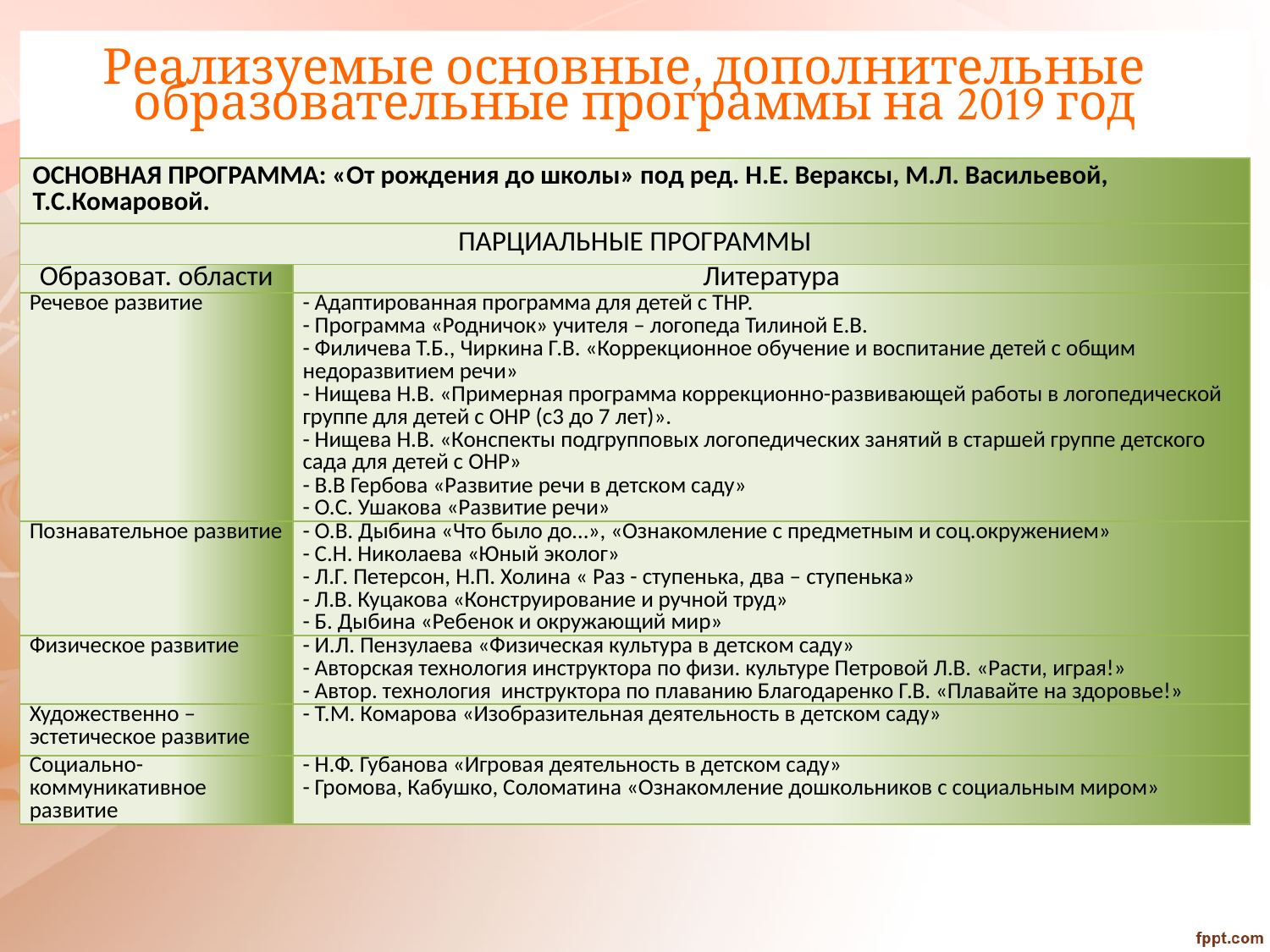

# Реализуемые основные, дополнительные образовательные программы на 2019 год
| ОСНОВНАЯ ПРОГРАММА: «От рождения до школы» под ред. Н.Е. Вераксы, М.Л. Васильевой, Т.С.Комаровой. |  |
| --- | --- |
| ПАРЦИАЛЬНЫЕ ПРОГРАММЫ |  |
| Образоват. области | Литература |
| Речевое развитие | - Адаптированная программа для детей с ТНР. - Программа «Родничок» учителя – логопеда Тилиной Е.В. - Филичева Т.Б., Чиркина Г.В. «Коррекционное обучение и воспитание детей с общим недоразвитием речи» - Нищева Н.В. «Примерная программа коррекционно-развивающей работы в логопедической группе для детей с ОНР (с3 до 7 лет)». - Нищева Н.В. «Конспекты подгрупповых логопедических занятий в старшей группе детского сада для детей с ОНР» - В.В Гербова «Развитие речи в детском саду» - О.С. Ушакова «Развитие речи» |
| Познавательное развитие | - О.В. Дыбина «Что было до…», «Ознакомление с предметным и соц.окружением» - С.Н. Николаева «Юный эколог» - Л.Г. Петерсон, Н.П. Холина « Раз - ступенька, два – ступенька» - Л.В. Куцакова «Конструирование и ручной труд» - Б. Дыбина «Ребенок и окружающий мир» |
| Физическое развитие | - И.Л. Пензулаева «Физическая культура в детском саду» - Авторская технология инструктора по физи. культуре Петровой Л.В. «Расти, играя!» - Автор. технология инструктора по плаванию Благодаренко Г.В. «Плавайте на здоровье!» |
| Художественно – эстетическое развитие | - Т.М. Комарова «Изобразительная деятельность в детском саду» |
| Социально-коммуникативное развитие | - Н.Ф. Губанова «Игровая деятельность в детском саду» - Громова, Кабушко, Соломатина «Ознакомление дошкольников с социальным миром» |